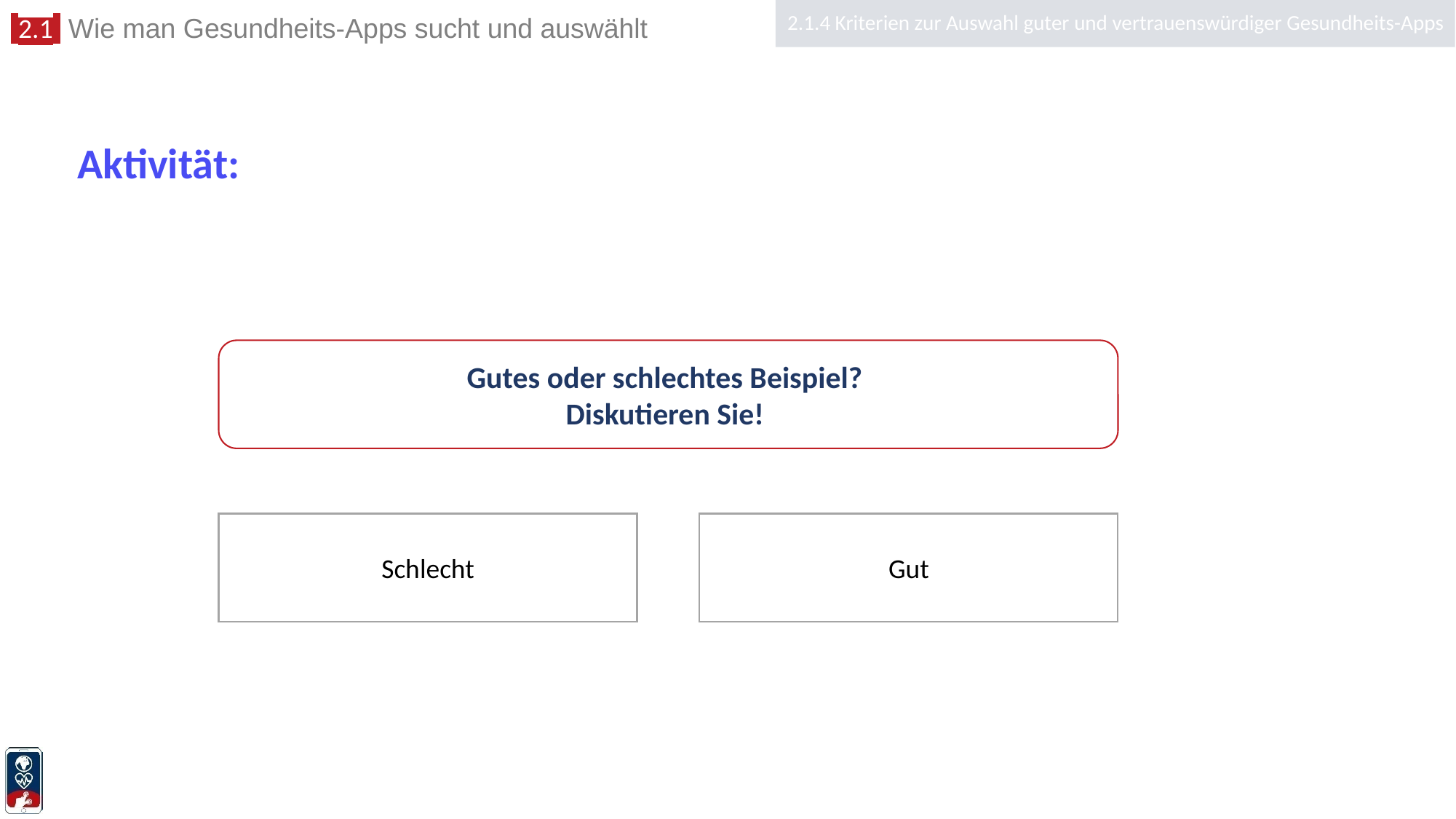

2.1.4 Kriterien zur Auswahl guter und vertrauenswürdiger Gesundheits-Apps
# Aktivität:
Gutes oder schlechtes Beispiel?
Diskutieren Sie!
Gut
Schlecht